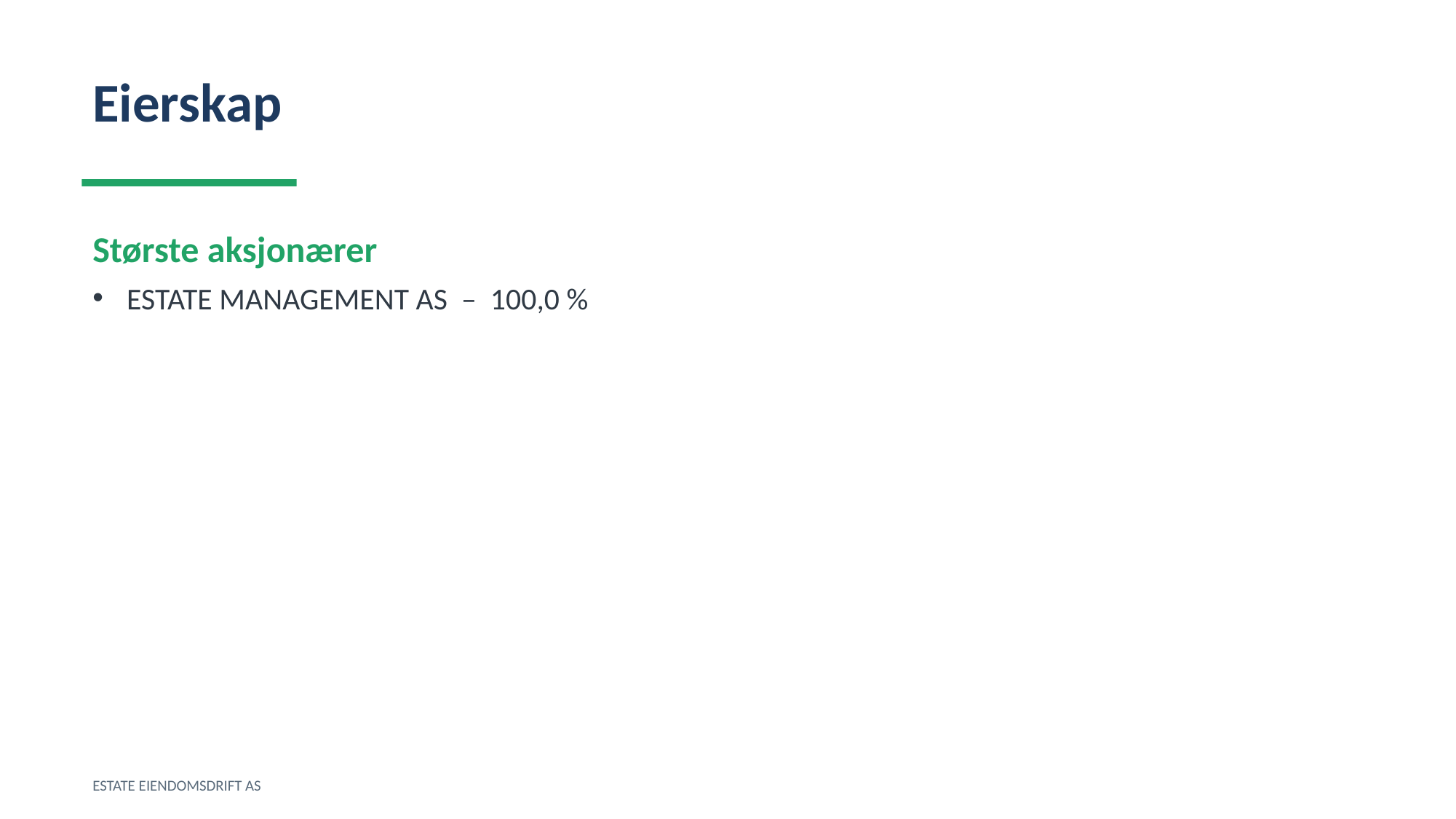

Eierskap

Største aksjonærer
ESTATE MANAGEMENT AS  –  100,0 %
ESTATE EIENDOMSDRIFT AS